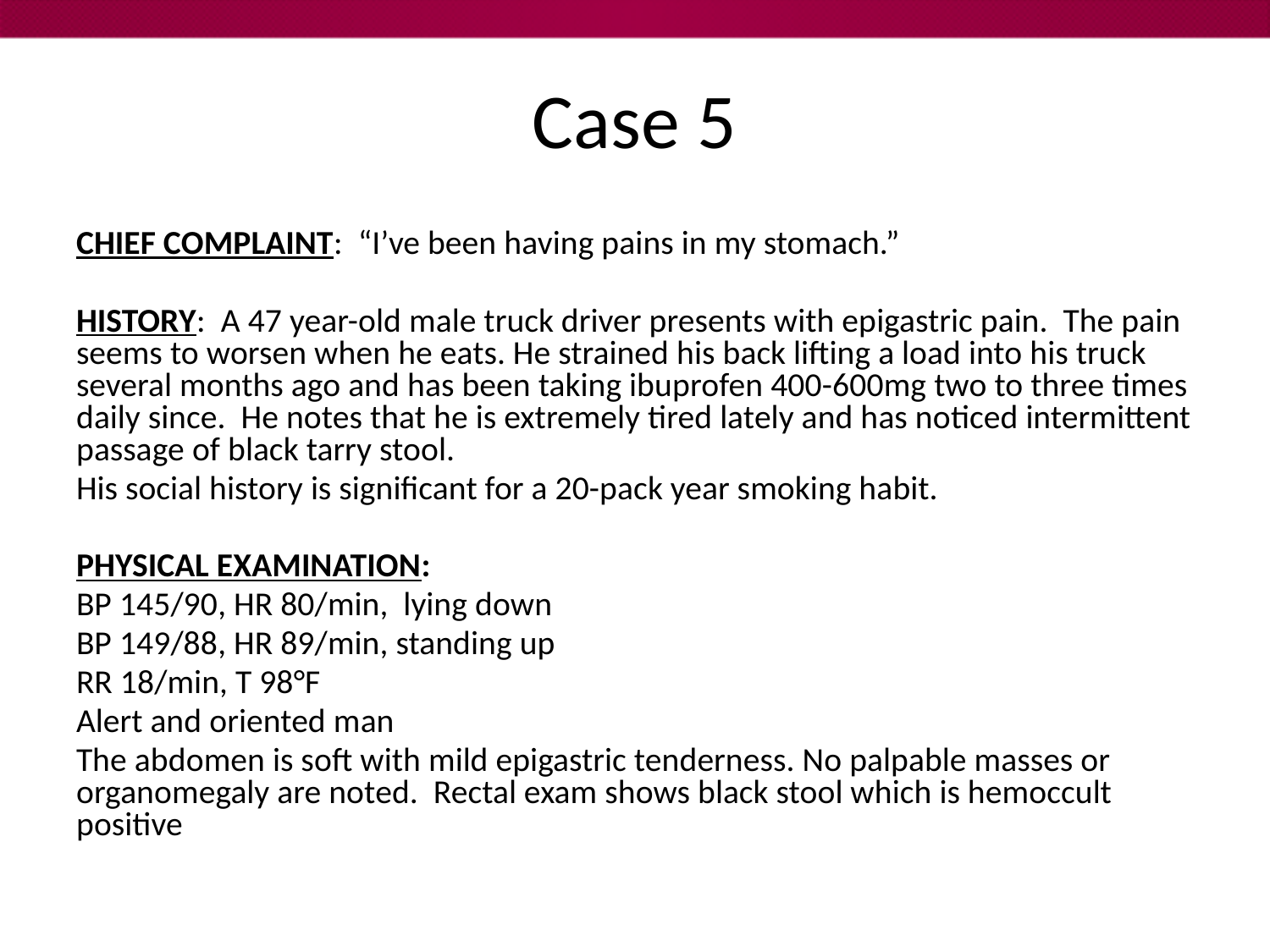

# Case 5
CHIEF COMPLAINT:  “I’ve been having pains in my stomach.”

HISTORY:  A 47 year-old male truck driver presents with epigastric pain.  The pain seems to worsen when he eats. He strained his back lifting a load into his truck several months ago and has been taking ibuprofen 400-600mg two to three times daily since.  He notes that he is extremely tired lately and has noticed intermittent passage of black tarry stool.
His social history is significant for a 20-pack year smoking habit.

PHYSICAL EXAMINATION:
BP 145/90, HR 80/min,  lying down
BP 149/88, HR 89/min, standing up
RR 18/min, T 98°F
Alert and oriented man
The abdomen is soft with mild epigastric tenderness. No palpable masses or organomegaly are noted.  Rectal exam shows black stool which is hemoccult positive